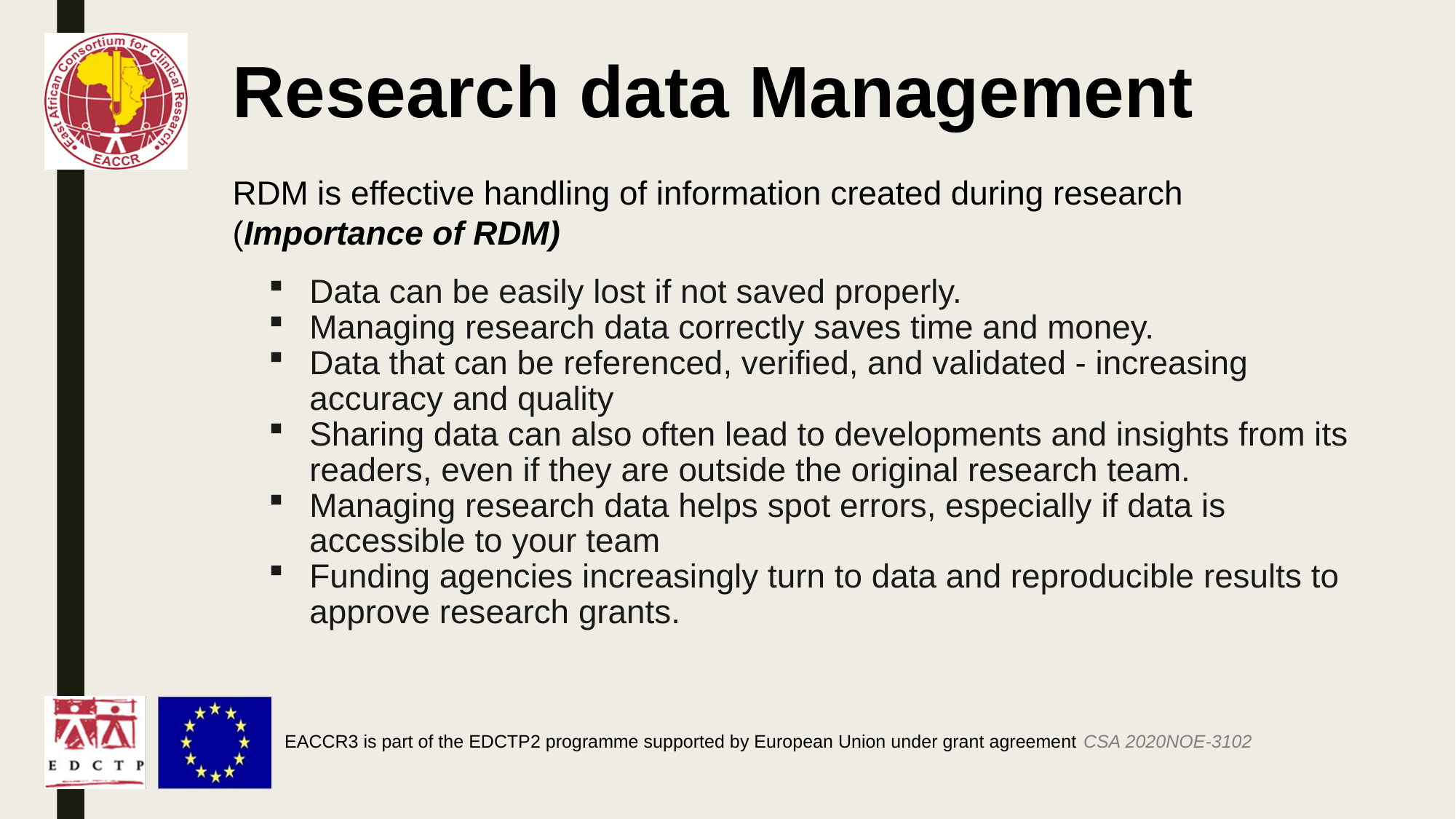

Research data Management
RDM is effective handling of information created during research (Importance of RDM)
Data can be easily lost if not saved properly.
Managing research data correctly saves time and money.
Data that can be referenced, verified, and validated - increasing accuracy and quality
Sharing data can also often lead to developments and insights from its readers, even if they are outside the original research team.
Managing research data helps spot errors, especially if data is accessible to your team
Funding agencies increasingly turn to data and reproducible results to approve research grants.
EACCR3 is part of the EDCTP2 programme supported by European Union under grant agreement CSA 2020NOE-3102